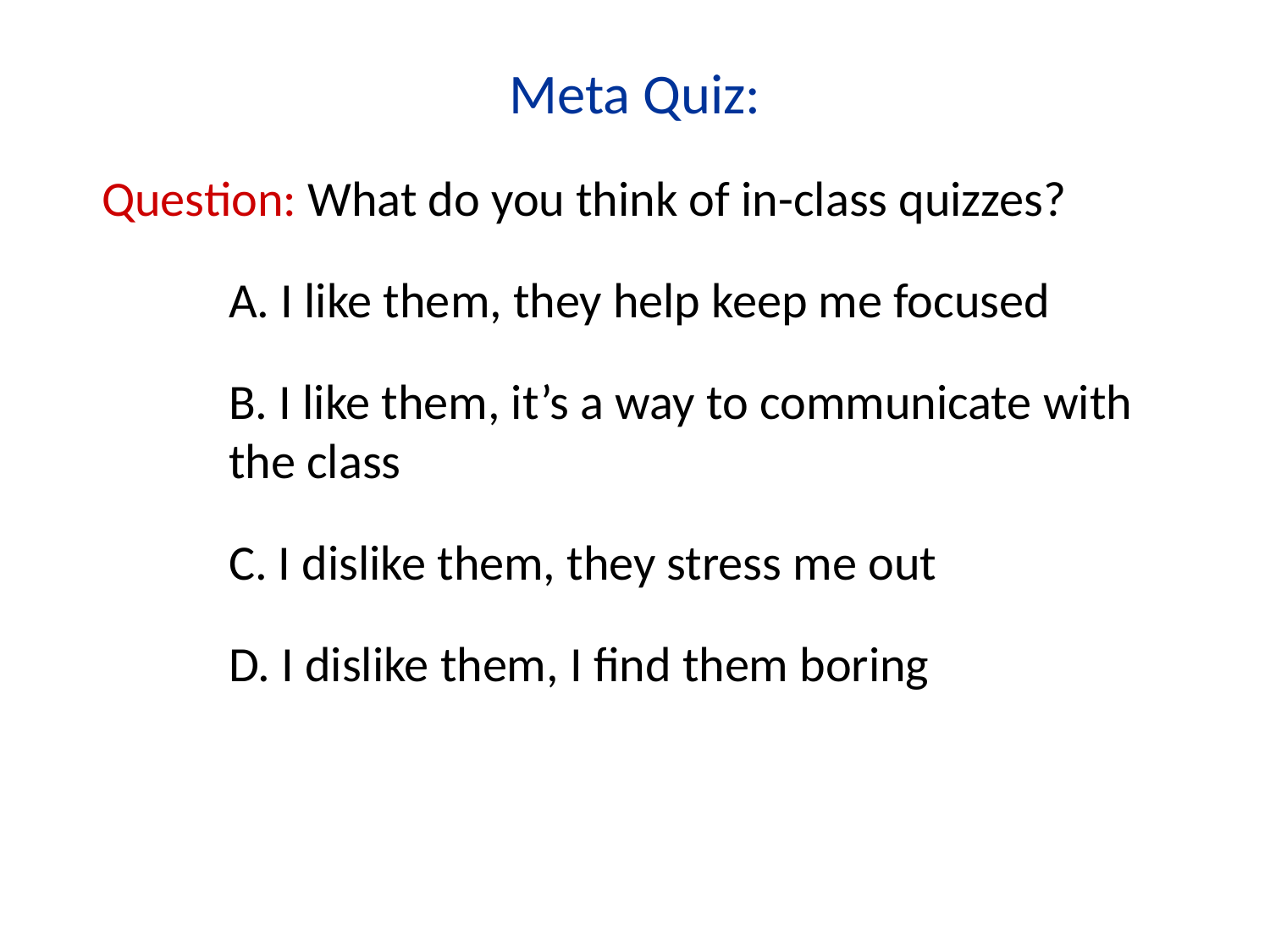

Meta Quiz:
Question: What do you think of in-class quizzes?
	A. I like them, they help keep me focused
	B. I like them, it’s a way to communicate with 	the class
	C. I dislike them, they stress me out
	D. I dislike them, I find them boring